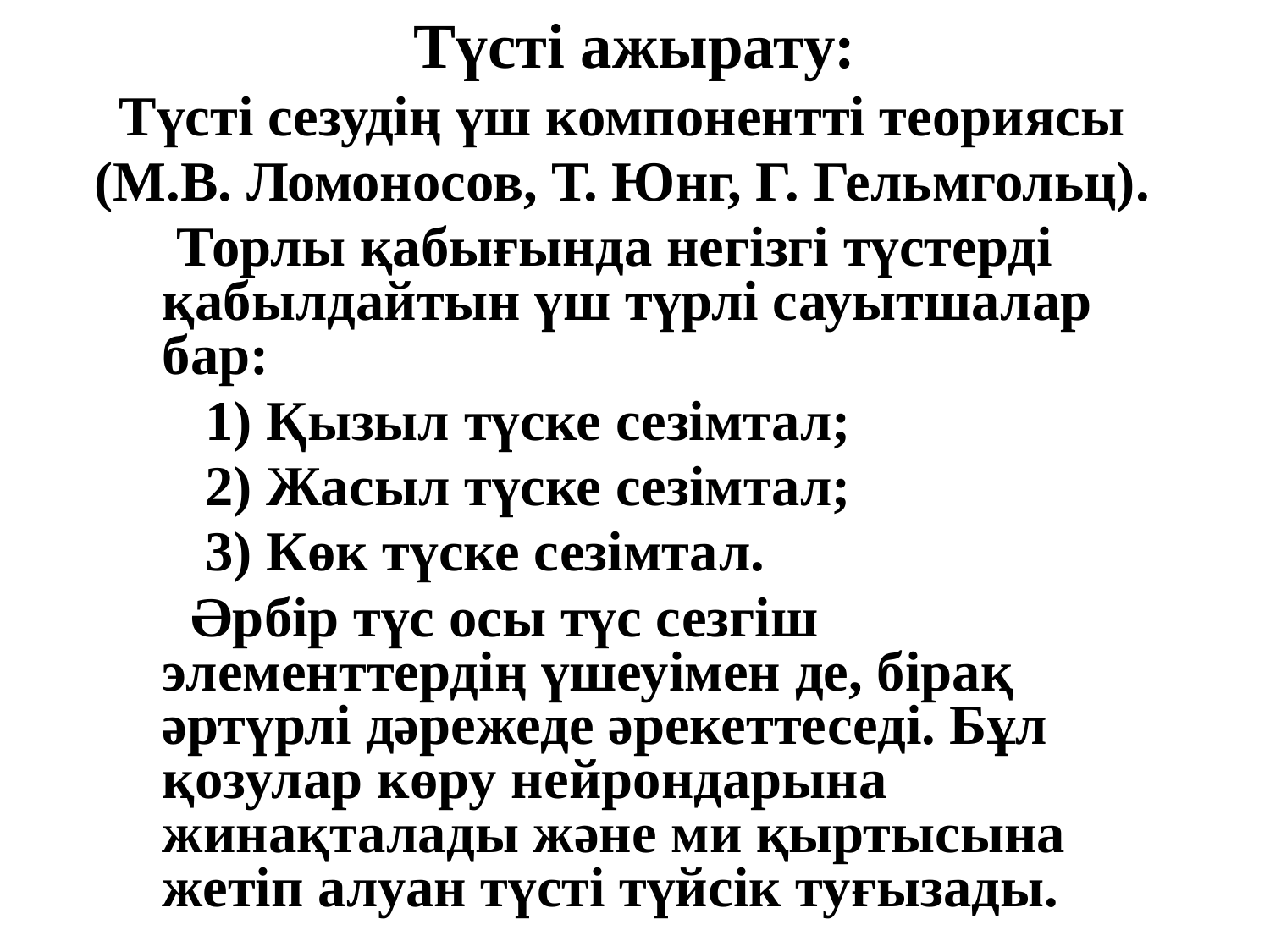

# Түсті ажырату:
Түсті сезудің үш компонентті теориясы
(М.В. Ломоносов, Т. Юнг, Г. Гельмгольц).
       Торлы қабығында негізгі түстерді қабылдайтын үш түрлі сауытшалар бар:
         1) Қызыл түске сезімтал;
         2) Жасыл түске сезімтал;
         3) Көк түске сезімтал.
        Әрбір түс осы түс сезгіш элементтердің үшеуімен де, бірақ әртүрлі дәрежеде әрекеттеседі. Бұл қозулар көру нейрондарына жинақталады және ми қыртысына жетіп алуан түсті түйсік туғызады.